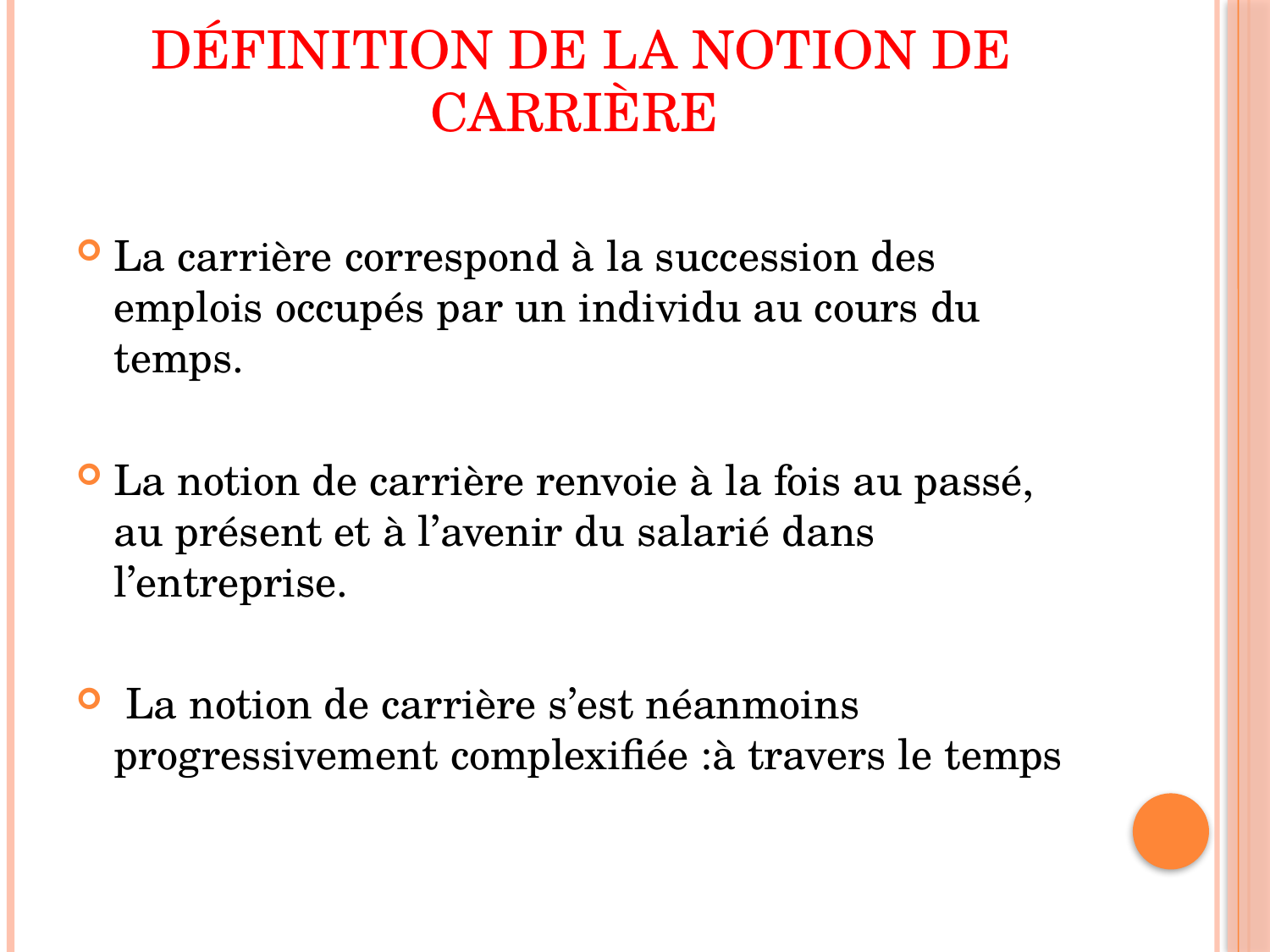

# Définition de la notion de carrière
La carrière correspond à la succession des emplois occupés par un individu au cours du temps.

La notion de carrière renvoie à la fois au passé, au présent et à l’avenir du salarié dans l’entreprise.

 La notion de carrière s’est néanmoins progressivement complexiﬁée :à travers le temps